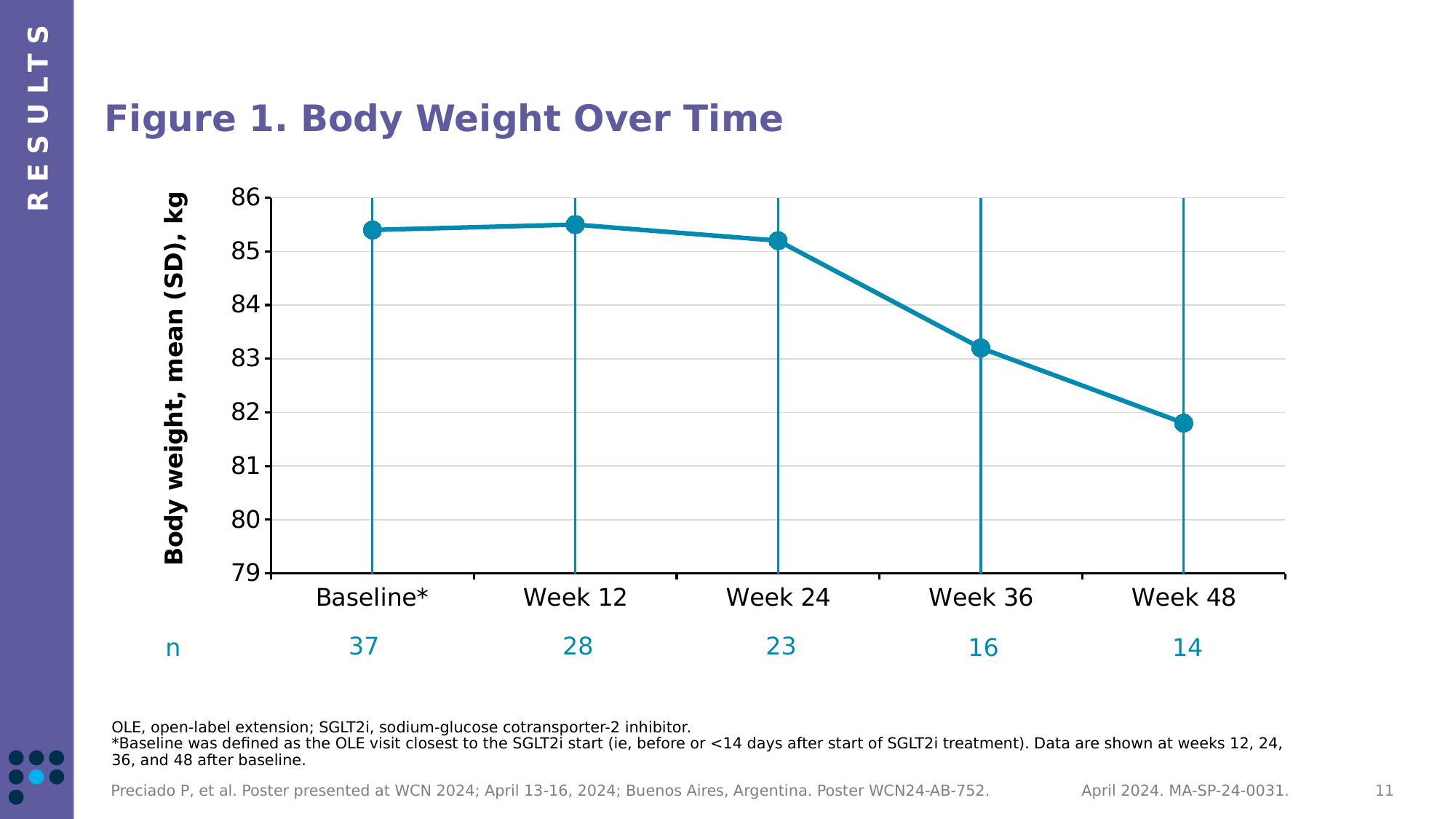

Figure 1. Body Weight Over Time

### Chart

| Category | Mean |
|---|---|
| Baseline* | 85.4 |
| Week 12 | 85.5 |
| Week 24 | 85.2 |
| Week 36 | 83.2 |
| Week 48 | 81.8 |
37
28
23
n
16
14
OLE, open-label extension; SGLT2i, sodium-glucose cotransporter-2 inhibitor.
*Baseline was defined as the OLE visit closest to the SGLT2i start (ie, before or <14 days after start of SGLT2i treatment). Data are shown at weeks 12, 24, 36, and 48 after baseline.

Preciado P, et al. Poster presented at WCN 2024; April 13-16, 2024; Buenos Aires, Argentina. Poster WCN24-AB-752.
11
April 2024. MA-SP-24-0031.